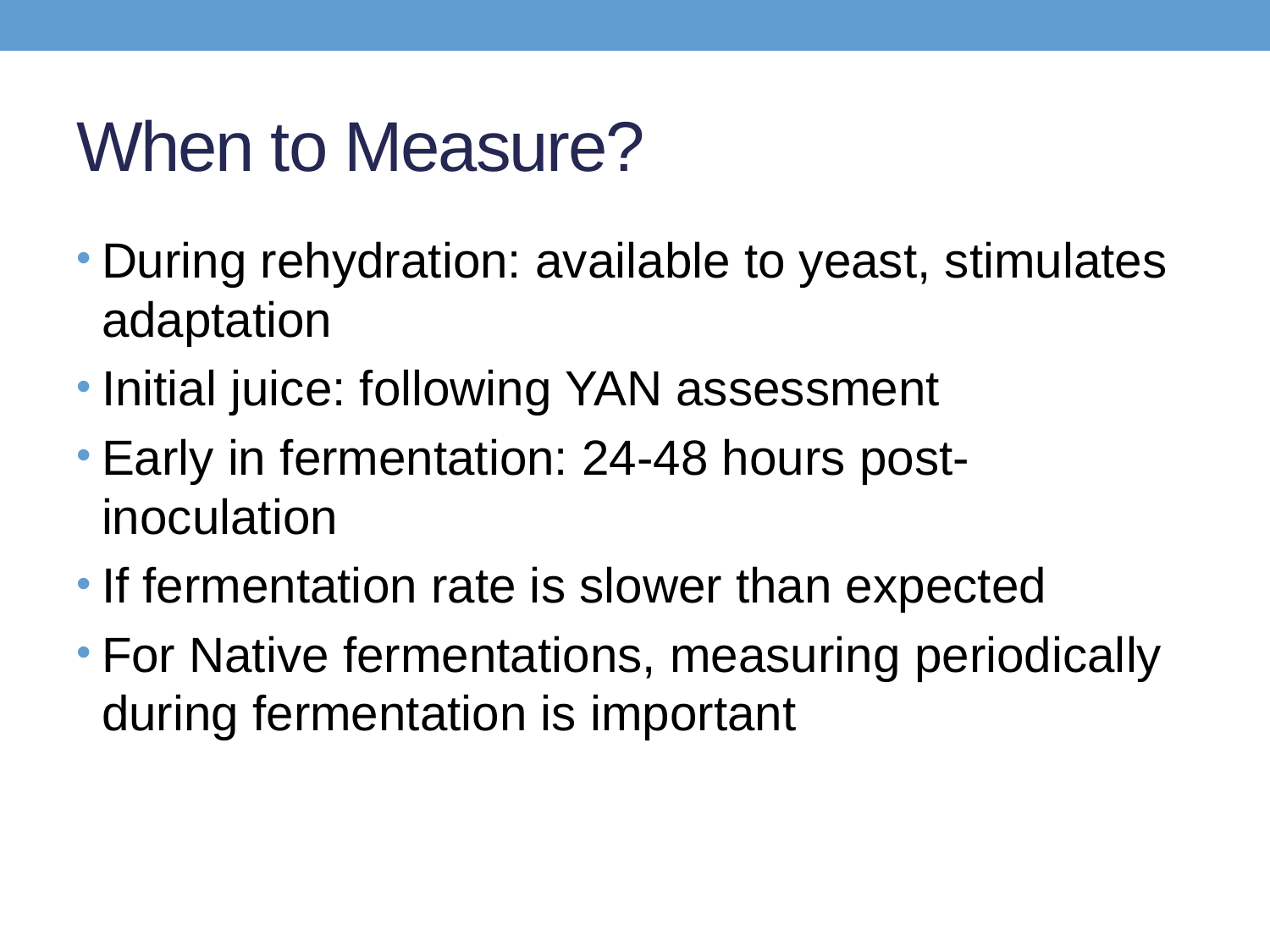

# When to Measure?
During rehydration: available to yeast, stimulates adaptation
Initial juice: following YAN assessment
Early in fermentation: 24-48 hours post-inoculation
If fermentation rate is slower than expected
For Native fermentations, measuring periodically during fermentation is important